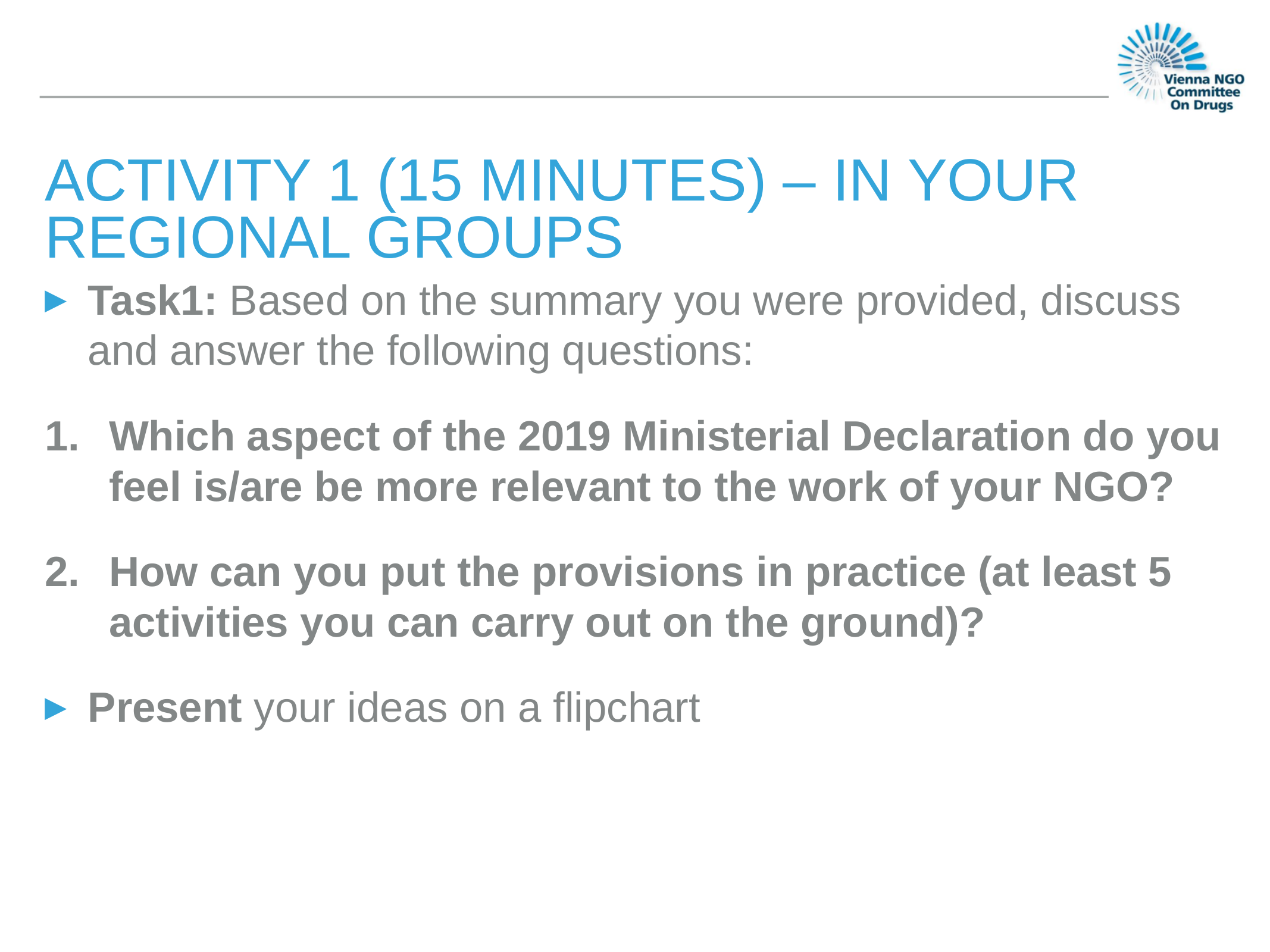

# Activity 1 (15 minutes) – In your regional groups
Task1: Based on the summary you were provided, discuss and answer the following questions:
Which aspect of the 2019 Ministerial Declaration do you feel is/are be more relevant to the work of your NGO?
How can you put the provisions in practice (at least 5 activities you can carry out on the ground)?
Present your ideas on a flipchart